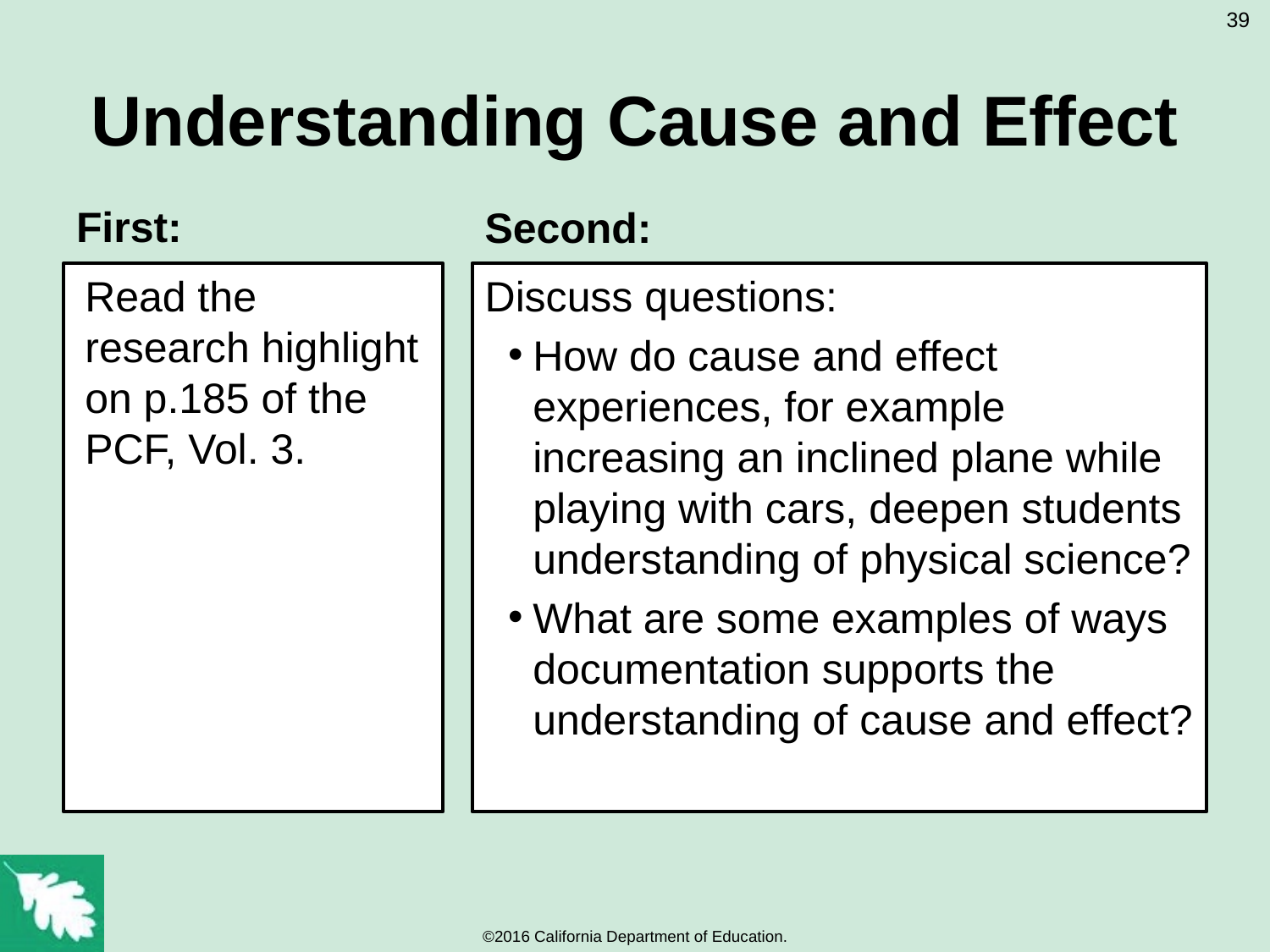

39
# Understanding Cause and Effect
First:
Second:
Read the research highlight on p.185 of the PCF, Vol. 3.
Discuss questions:
How do cause and effect experiences, for example increasing an inclined plane while playing with cars, deepen students understanding of physical science?
What are some examples of ways documentation supports the understanding of cause and effect?